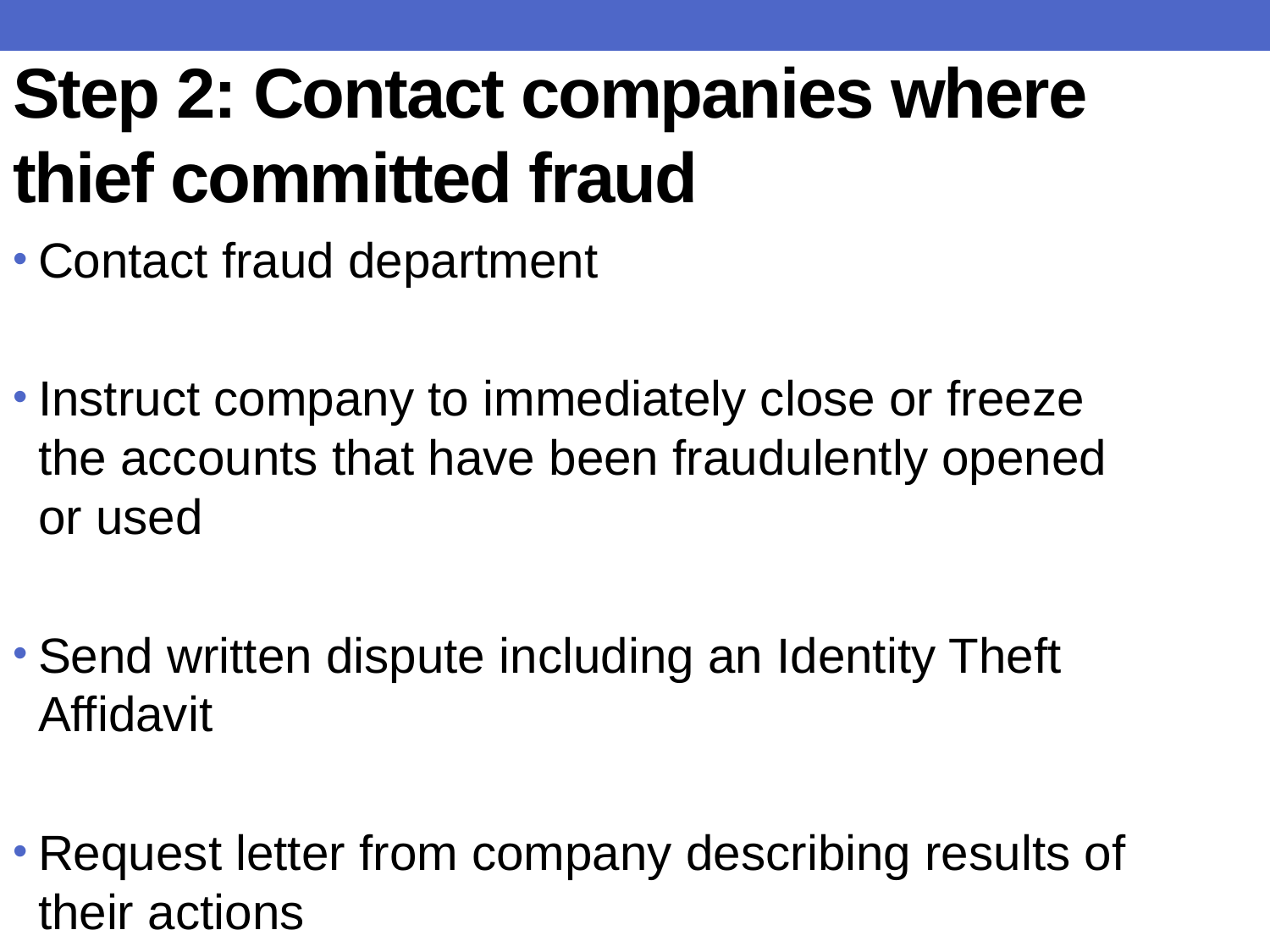

Step 2: Contact companies where thief committed fraud
Contact fraud department

Instruct company to immediately close or freeze the accounts that have been fraudulently opened or used

Send written dispute including an Identity Theft Affidavit

Request letter from company describing results of their actions